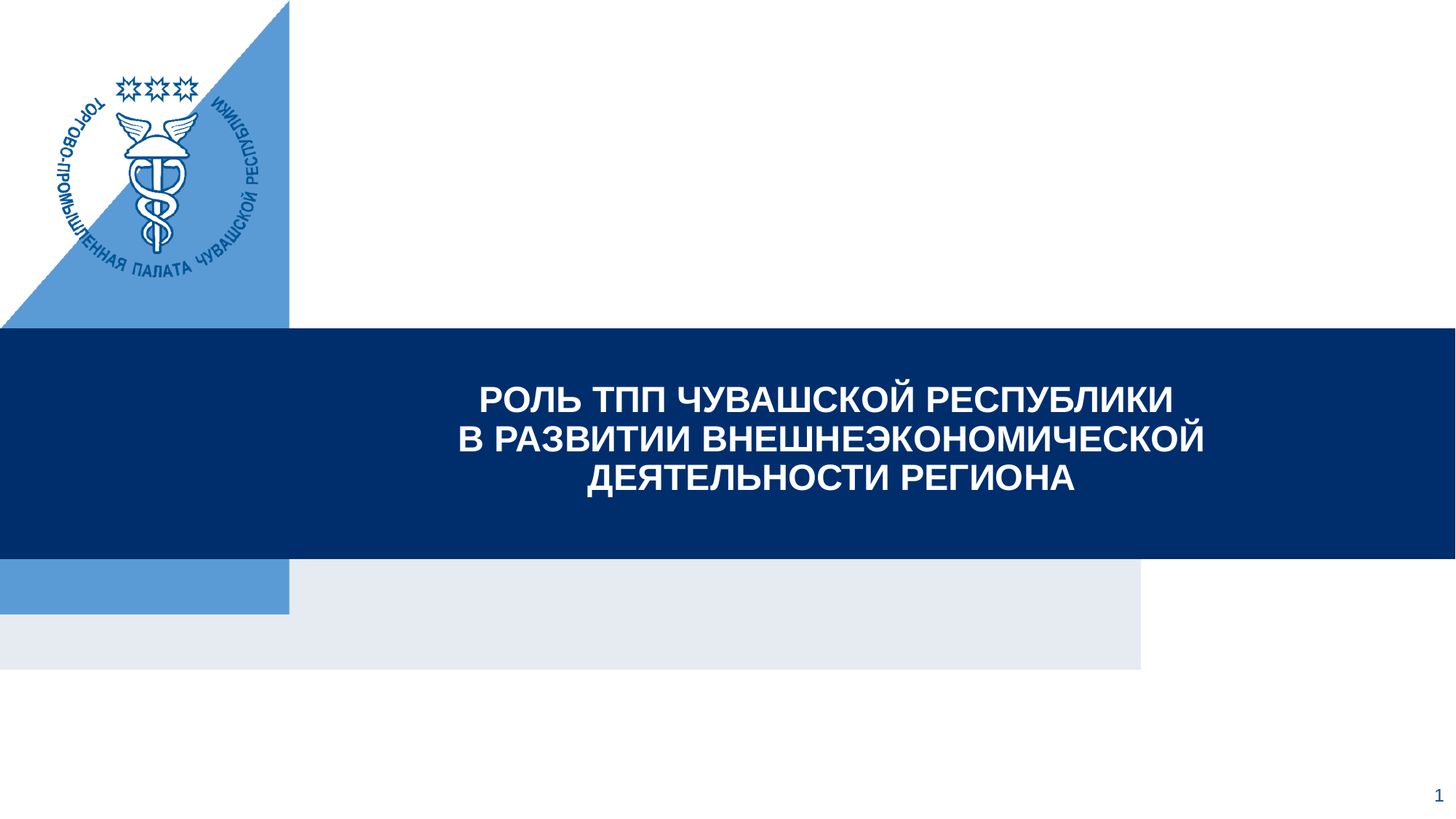

# Роль ТПП Чувашской Республики в развитии внешнеэкономической деятельности региона
1